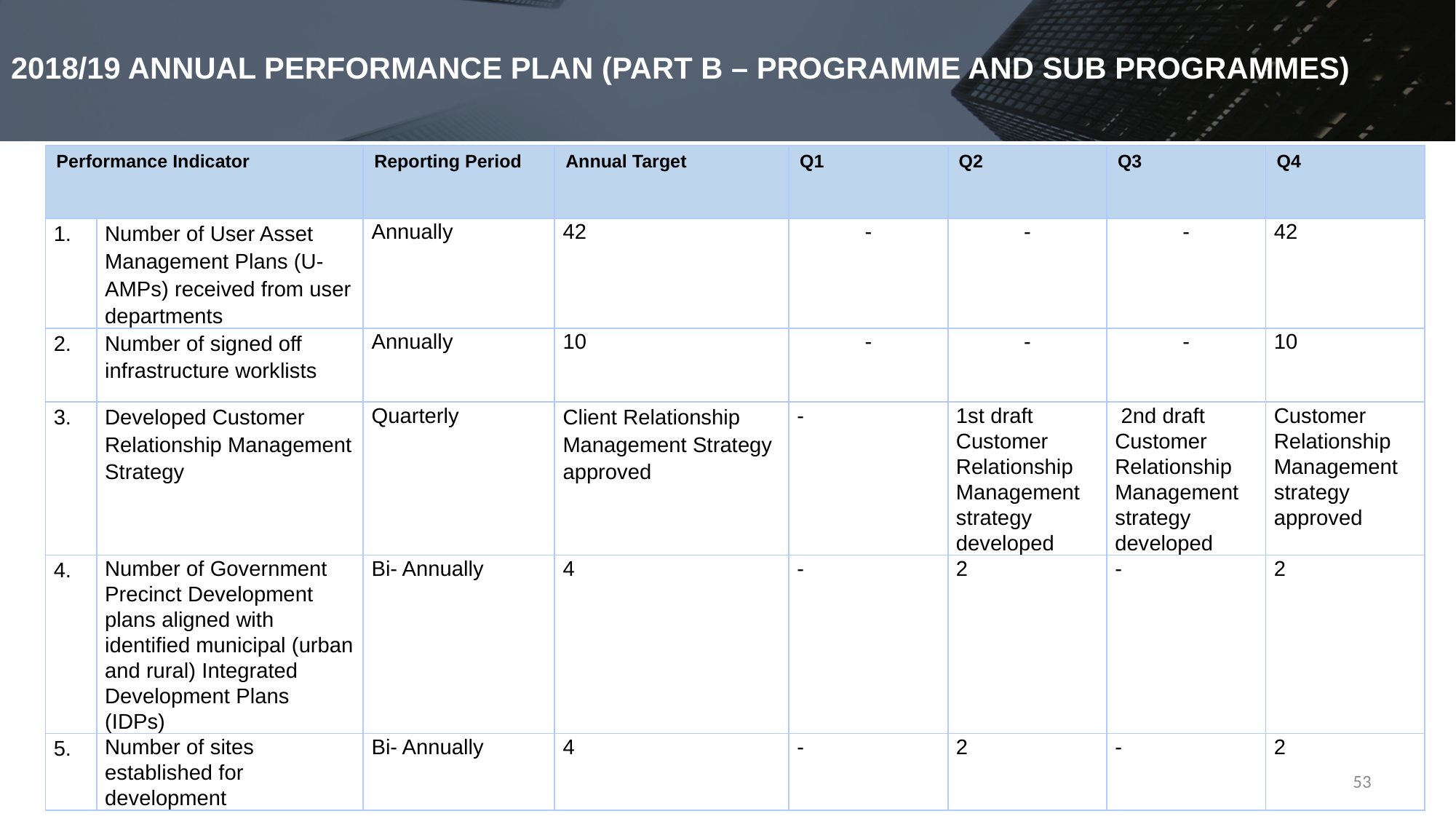

# 2018/19 ANNUAL PERFORMANCE PLAN (PART B – PROGRAMME AND SUB PROGRAMMES)
| Performance Indicator |  | Reporting Period | Annual Target | Q1 | Q2 | Q3 | Q4 |
| --- | --- | --- | --- | --- | --- | --- | --- |
| 1. | Number of User Asset Management Plans (U-AMPs) received from user departments | Annually | 42 | - | - | - | 42 |
| 2. | Number of signed off infrastructure worklists | Annually | 10 | - | - | - | 10 |
| 3. | Developed Customer Relationship Management Strategy | Quarterly | Client Relationship Management Strategy approved | - | 1st draft Customer Relationship Management strategy developed | 2nd draft Customer Relationship Management strategy developed | Customer Relationship Management strategy approved |
| 4. | Number of Government Precinct Development plans aligned with identified municipal (urban and rural) Integrated Development Plans (IDPs) | Bi- Annually | 4 | - | 2 | - | 2 |
| 5. | Number of sites established for development | Bi- Annually | 4 | - | 2 | - | 2 |
53